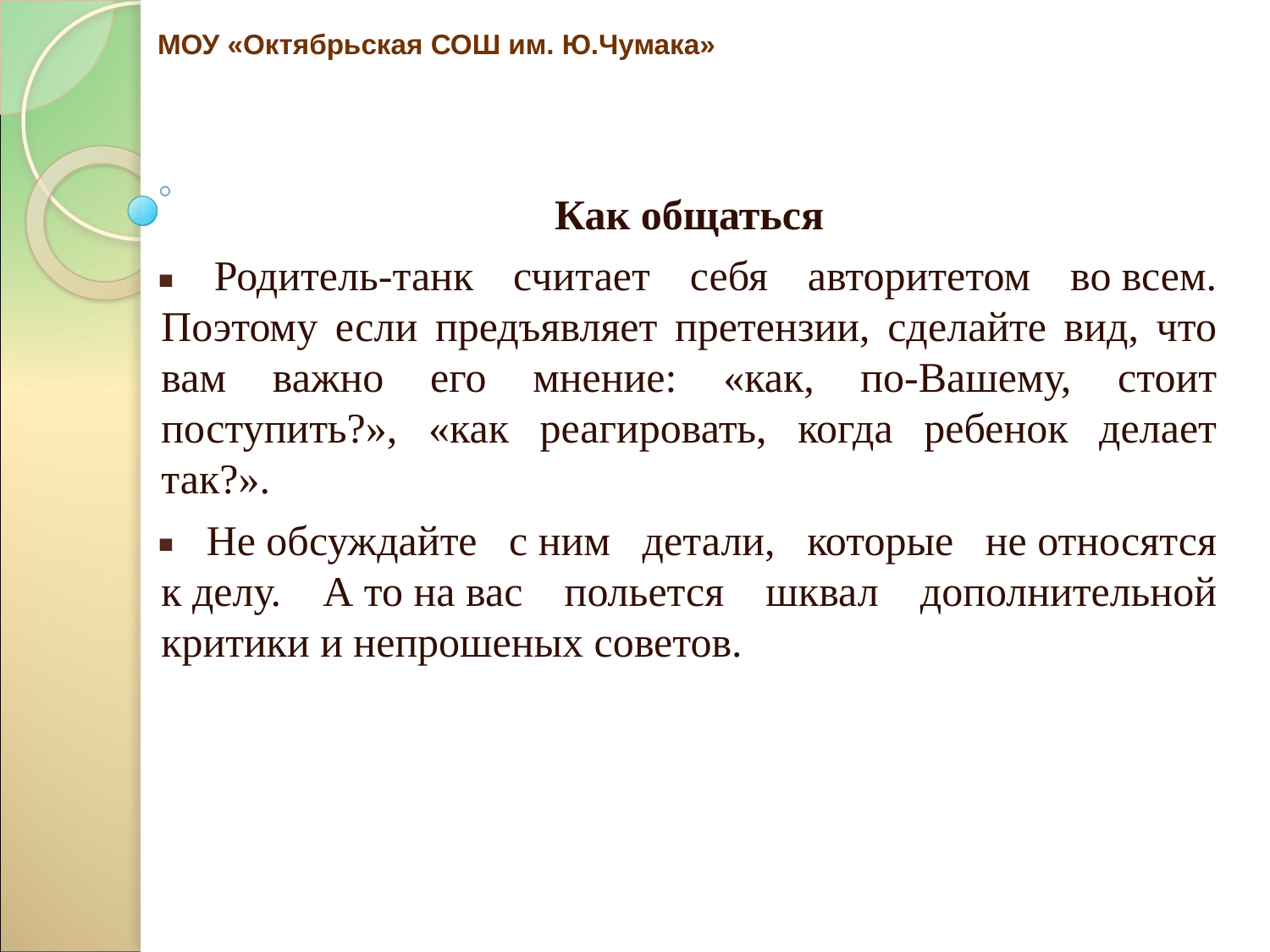

# МОУ «Октябрьская СОШ им. Ю.Чумака»

Как общаться
 Родитель-танк считает себя авторитетом во всем. Поэтому если предъявляет претензии, сделайте вид, что вам важно его мнение: «как, по-Вашему, стоит поступить?», «как реагировать, когда ребенок делает так?».
 Не обсуждайте с ним детали, которые не относятся к делу. А то на вас польется шквал дополнительной критики и непрошеных советов.